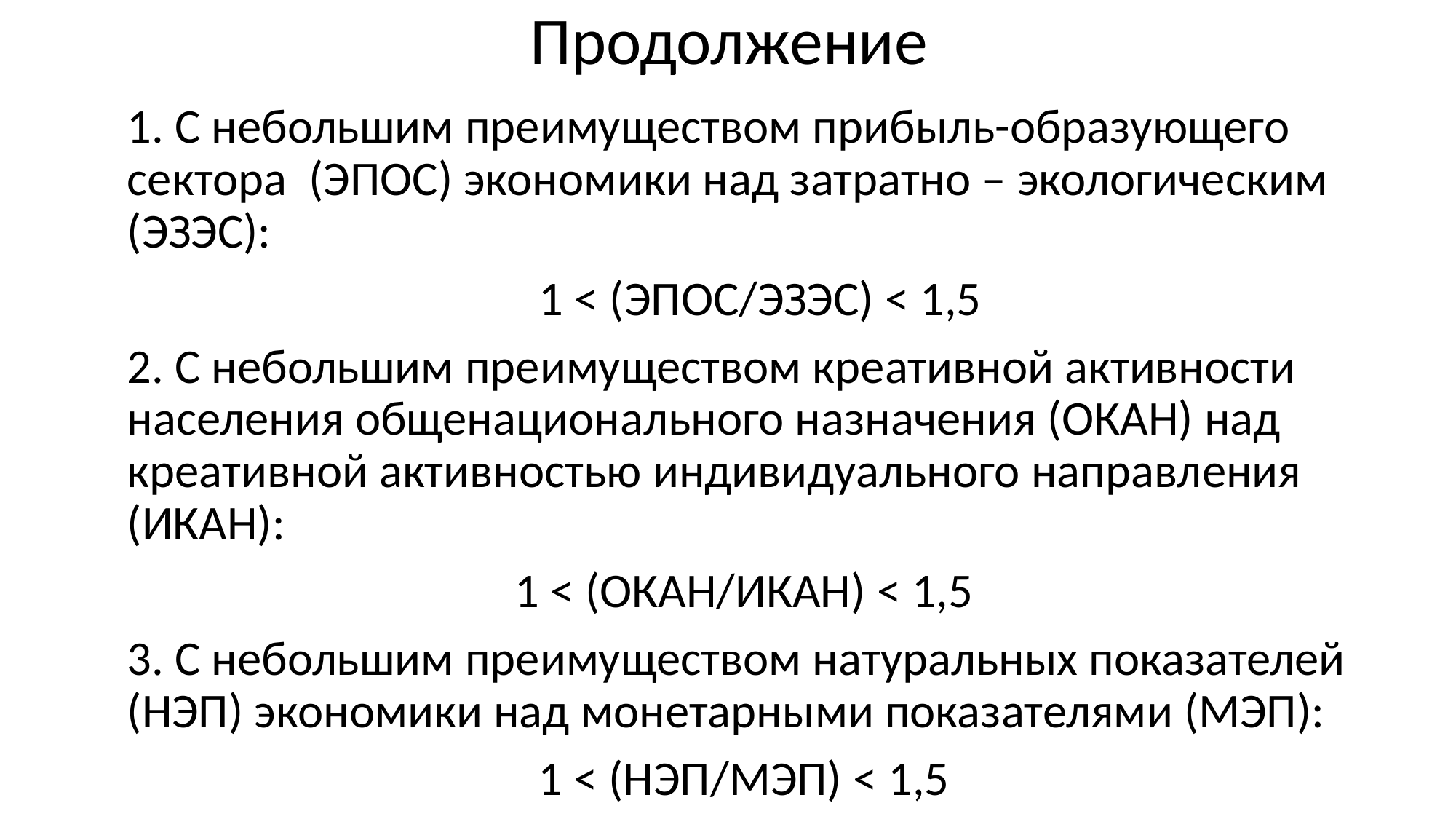

# Продолжение
1. С небольшим преимуществом прибыль-образующего сектора  (ЭПОС) экономики над затратно – экологическим (ЭЗЭС):
   1 < (ЭПОС/ЭЗЭС) < 1,5
2. С небольшим преимуществом креативной активности населения общенационального назначения (ОКАН) над креативной активностью индивидуального направления (ИКАН):
1 < (ОКАН/ИКАН) < 1,5
3. С небольшим преимуществом натуральных показателей (НЭП) экономики над монетарными показателями (МЭП):
1 < (НЭП/МЭП) < 1,5